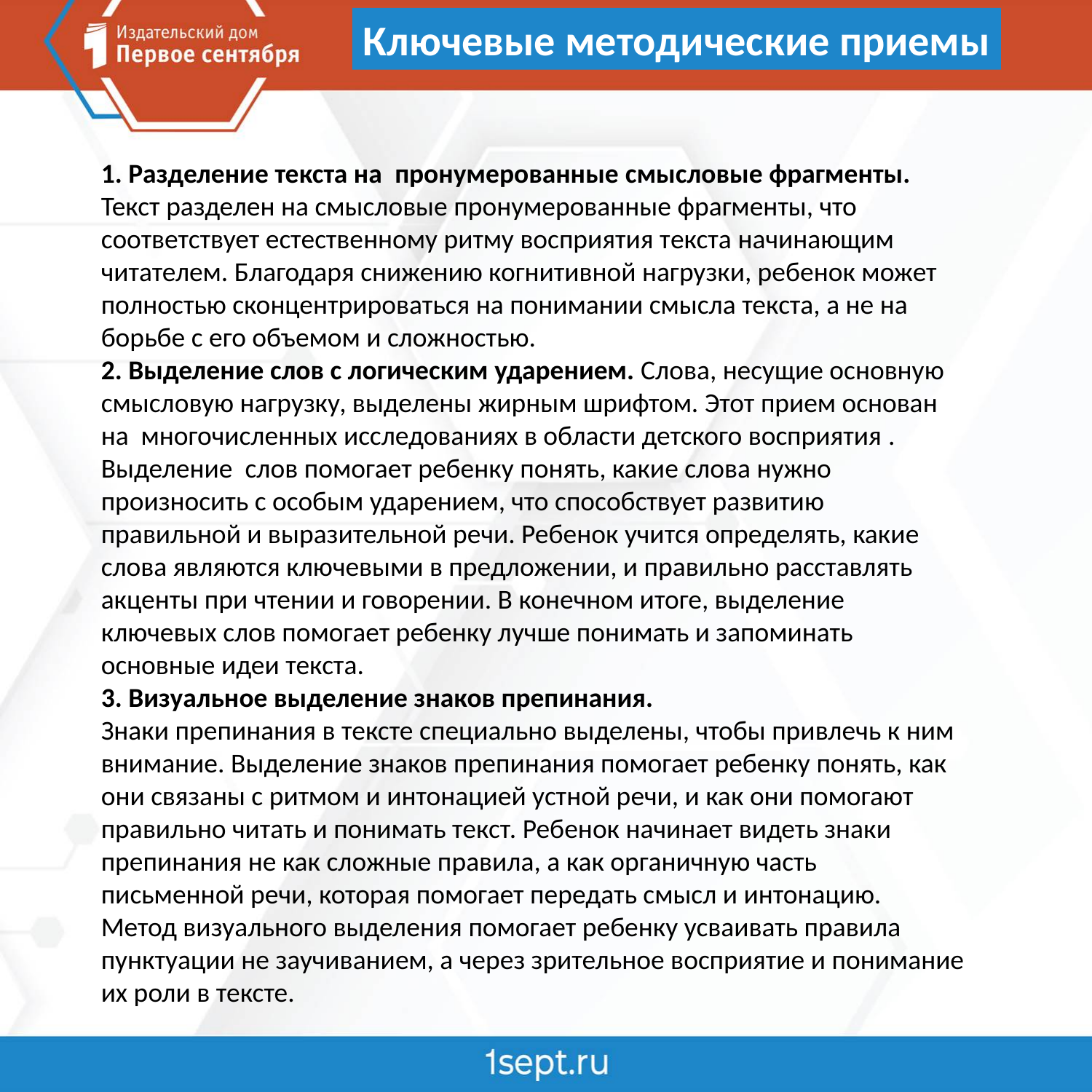

Ключевые методические приемы
1. Разделение текста на  пронумерованные смысловые фрагменты. Текст разделен на смысловые пронумерованные фрагменты, что соответствует естественному ритму восприятия текста начинающим читателем. Благодаря снижению когнитивной нагрузки, ребенок может полностью сконцентрироваться на понимании смысла текста, а не на борьбе с его объемом и сложностью.
2. Выделение слов с логическим ударением. Слова, несущие основную смысловую нагрузку, выделены жирным шрифтом. Этот прием основан на  многочисленных исследованиях в области детского восприятия . Выделение  слов помогает ребенку понять, какие слова нужно произносить с особым ударением, что способствует развитию правильной и выразительной речи. Ребенок учится определять, какие слова являются ключевыми в предложении, и правильно расставлять акценты при чтении и говорении. В конечном итоге, выделение ключевых слов помогает ребенку лучше понимать и запоминать основные идеи текста.
3. Визуальное выделение знаков препинания.
Знаки препинания в тексте специально выделены, чтобы привлечь к ним внимание. Выделение знаков препинания помогает ребенку понять, как они связаны с ритмом и интонацией устной речи, и как они помогают правильно читать и понимать текст. Ребенок начинает видеть знаки препинания не как сложные правила, а как органичную часть письменной речи, которая помогает передать смысл и интонацию.  Метод визуального выделения помогает ребенку усваивать правила пунктуации не заучиванием, а через зрительное восприятие и понимание их роли в тексте.